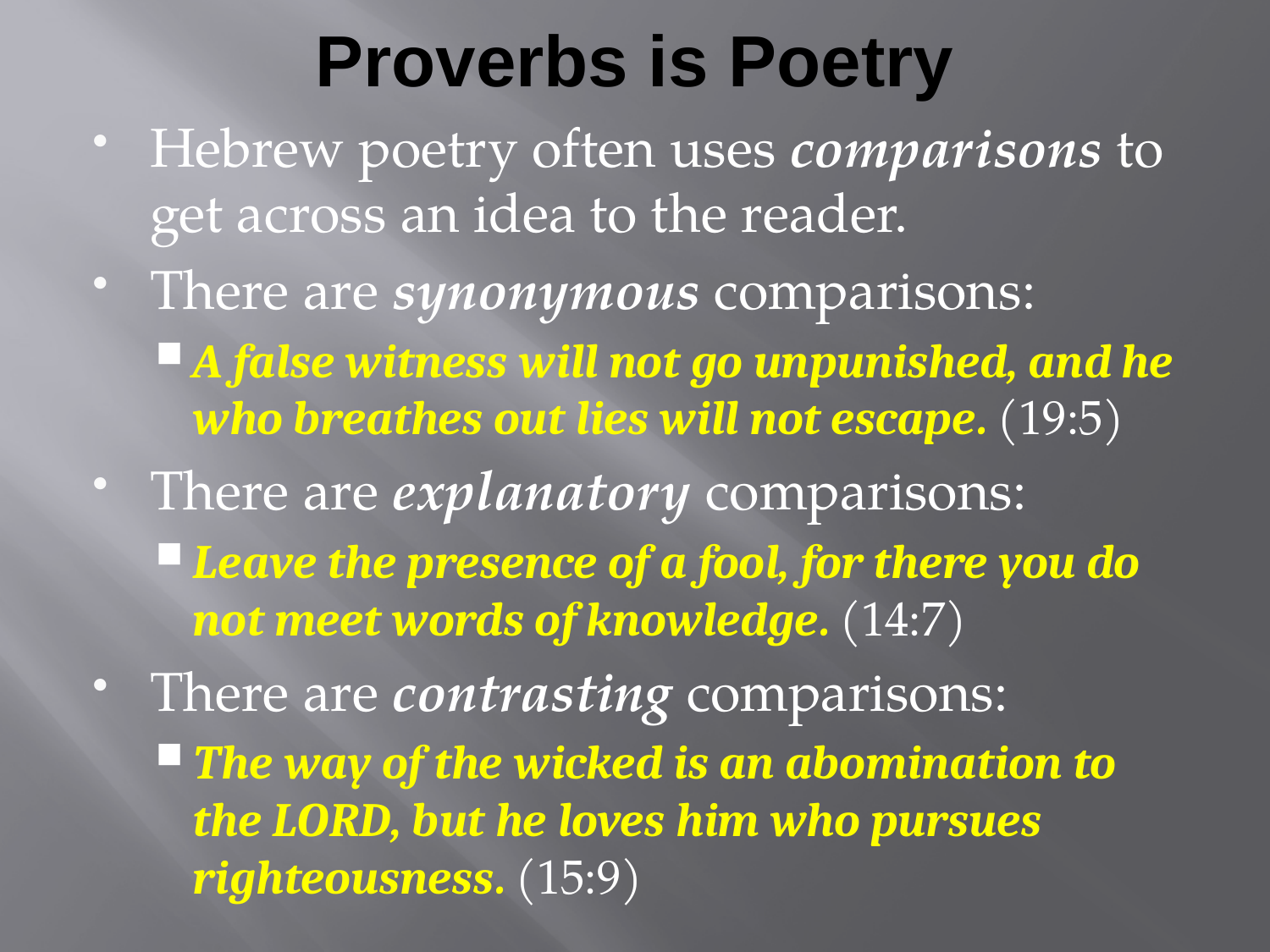

# Proverbs is Poetry
Hebrew poetry often uses comparisons to get across an idea to the reader.
There are synonymous comparisons:
A false witness will not go unpunished, and he who breathes out lies will not escape. (19:5)
There are explanatory comparisons:
Leave the presence of a fool, for there you do not meet words of knowledge. (14:7)
There are contrasting comparisons:
The way of the wicked is an abomination to the LORD, but he loves him who pursues righteousness. (15:9)